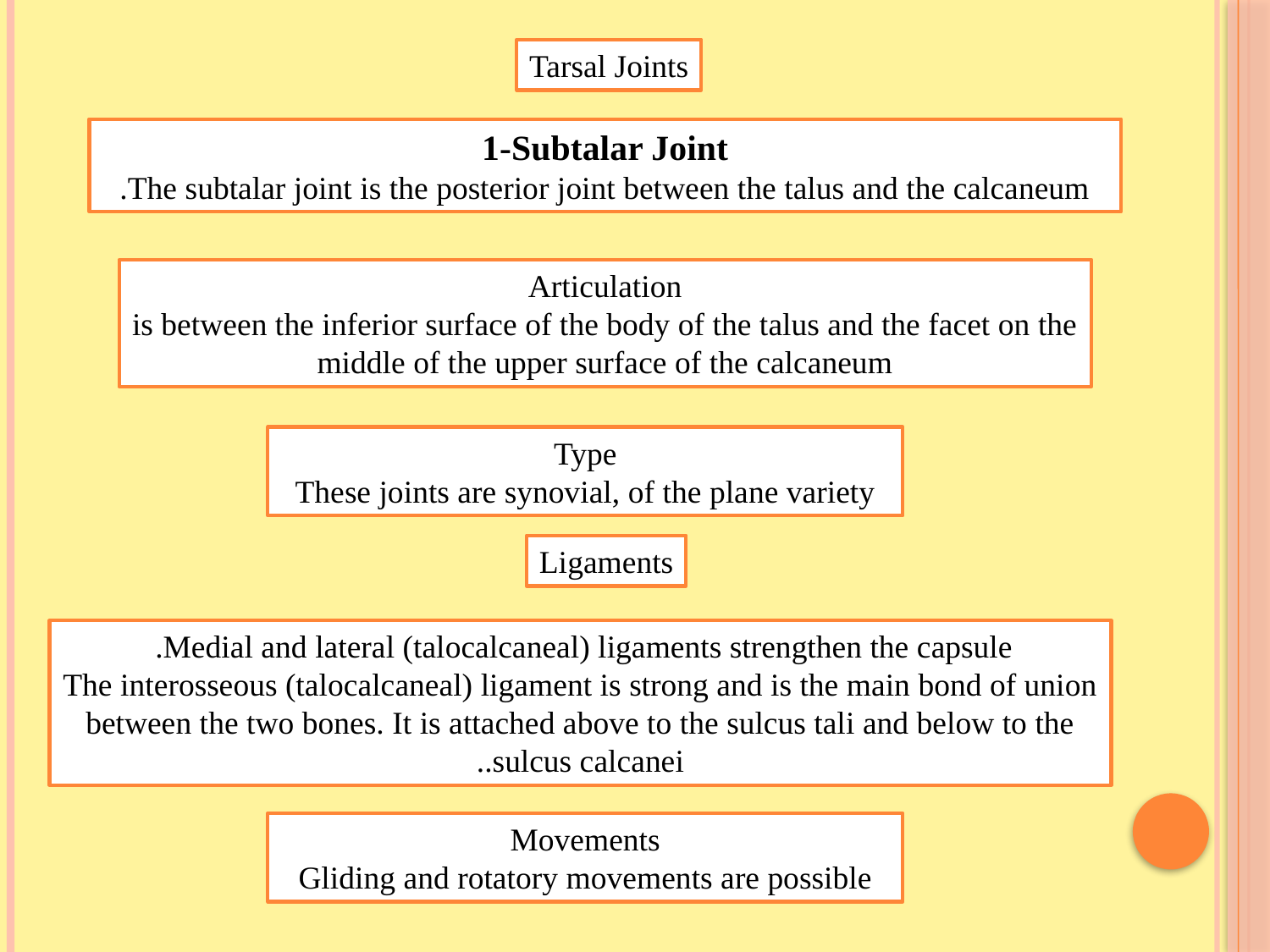

Tarsal Joints
1-Subtalar Joint
The subtalar joint is the posterior joint between the talus and the calcaneum.
Articulation
is between the inferior surface of the body of the talus and the facet on the middle of the upper surface of the calcaneum
Type
These joints are synovial, of the plane variety
Ligaments
Medial and lateral (talocalcaneal) ligaments strengthen the capsule.
The interosseous (talocalcaneal) ligament is strong and is the main bond of union between the two bones. It is attached above to the sulcus tali and below to the sulcus calcanei..
Movements
Gliding and rotatory movements are possible